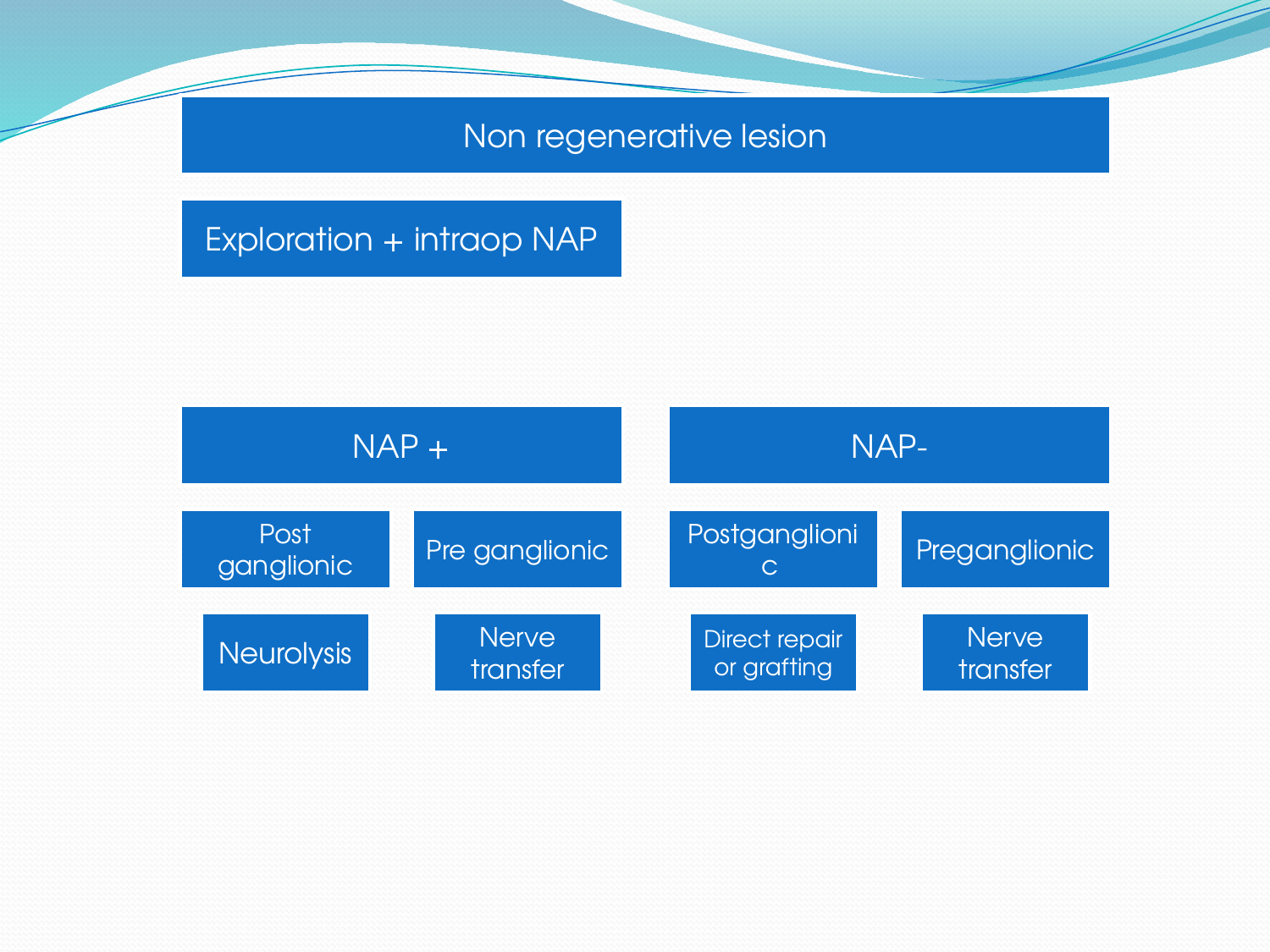

Non regenerative lesion
NAP +
NAP-
Exploration + intraop NAP
Post ganglionic
Pre ganglionic
Neurolysis
Nerve transfer
Postganglionic
Preganglionic
Direct repair or grafting
Nerve transfer